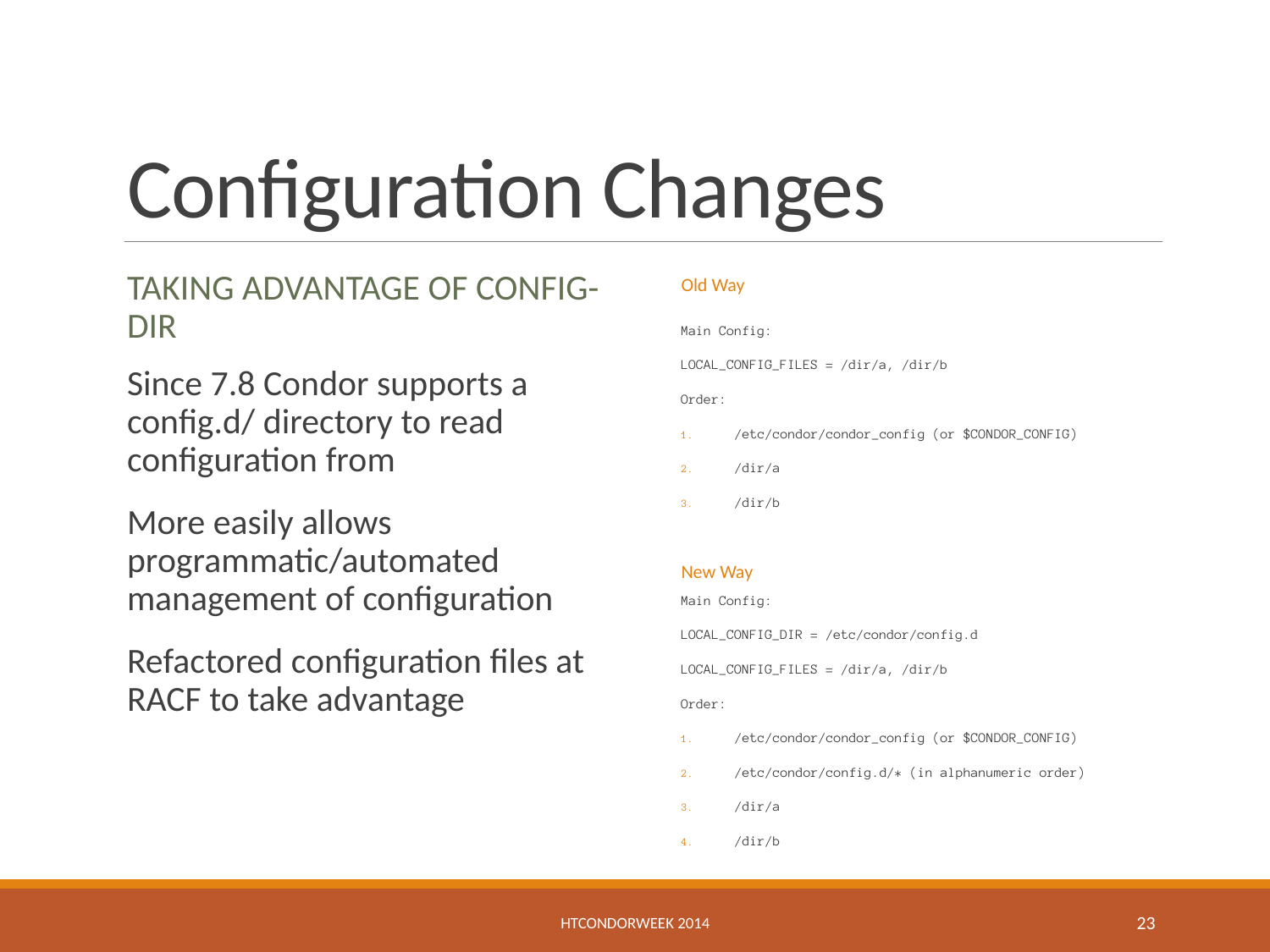

# Configuration Changes
Taking advantage of config-dir
Old Way
Main Config:
LOCAL_CONFIG_FILES = /dir/a, /dir/b
Order:
/etc/condor/condor_config (or $CONDOR_CONFIG)
/dir/a
/dir/b

Since 7.8 Condor supports a config.d/ directory to read configuration from
More easily allows programmatic/automated management of configuration
Refactored configuration files at RACF to take advantage
New Way
Main Config:
LOCAL_CONFIG_DIR = /etc/condor/config.d
LOCAL_CONFIG_FILES = /dir/a, /dir/b
Order:
/etc/condor/condor_config (or $CONDOR_CONFIG)
/etc/condor/config.d/* (in alphanumeric order)
/dir/a
/dir/b

HTCondorWeek 2014
23